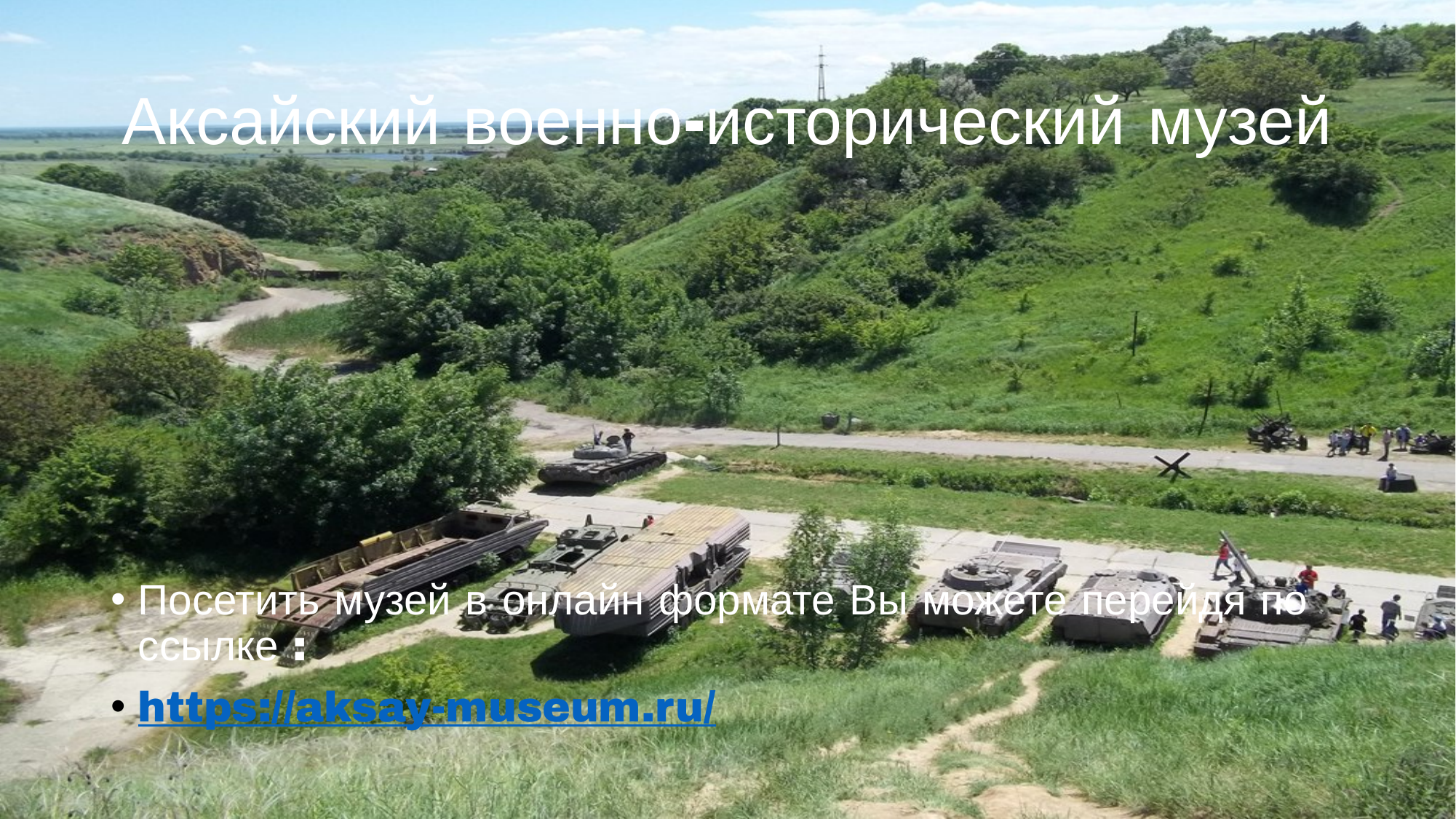

# Аксайский военно-исторический музей
Посетить музей в онлайн формате Вы можете перейдя по ссылке :
https://aksay-museum.ru/